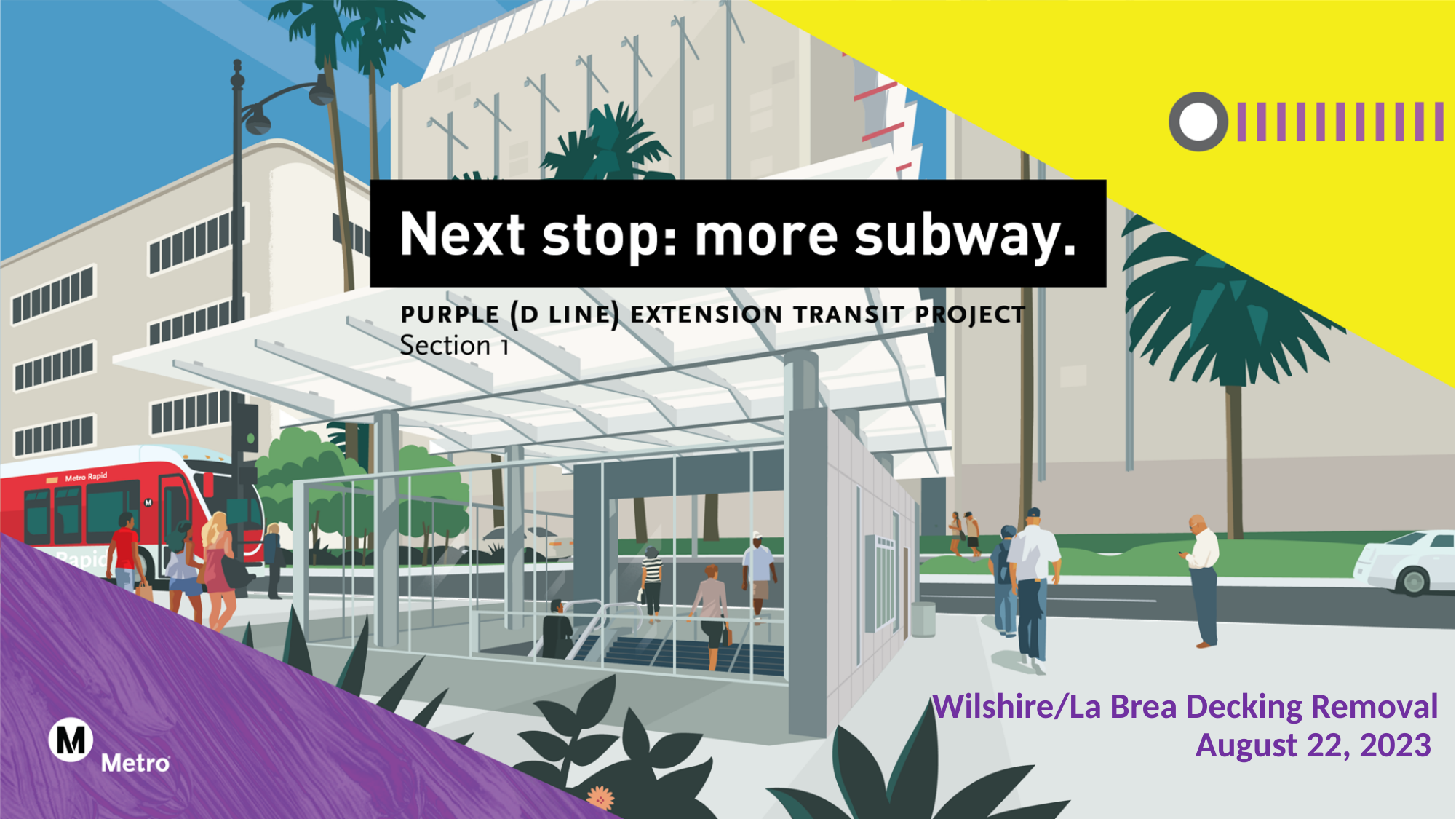

Wilshire/La Brea Decking Removal August 22, 2023